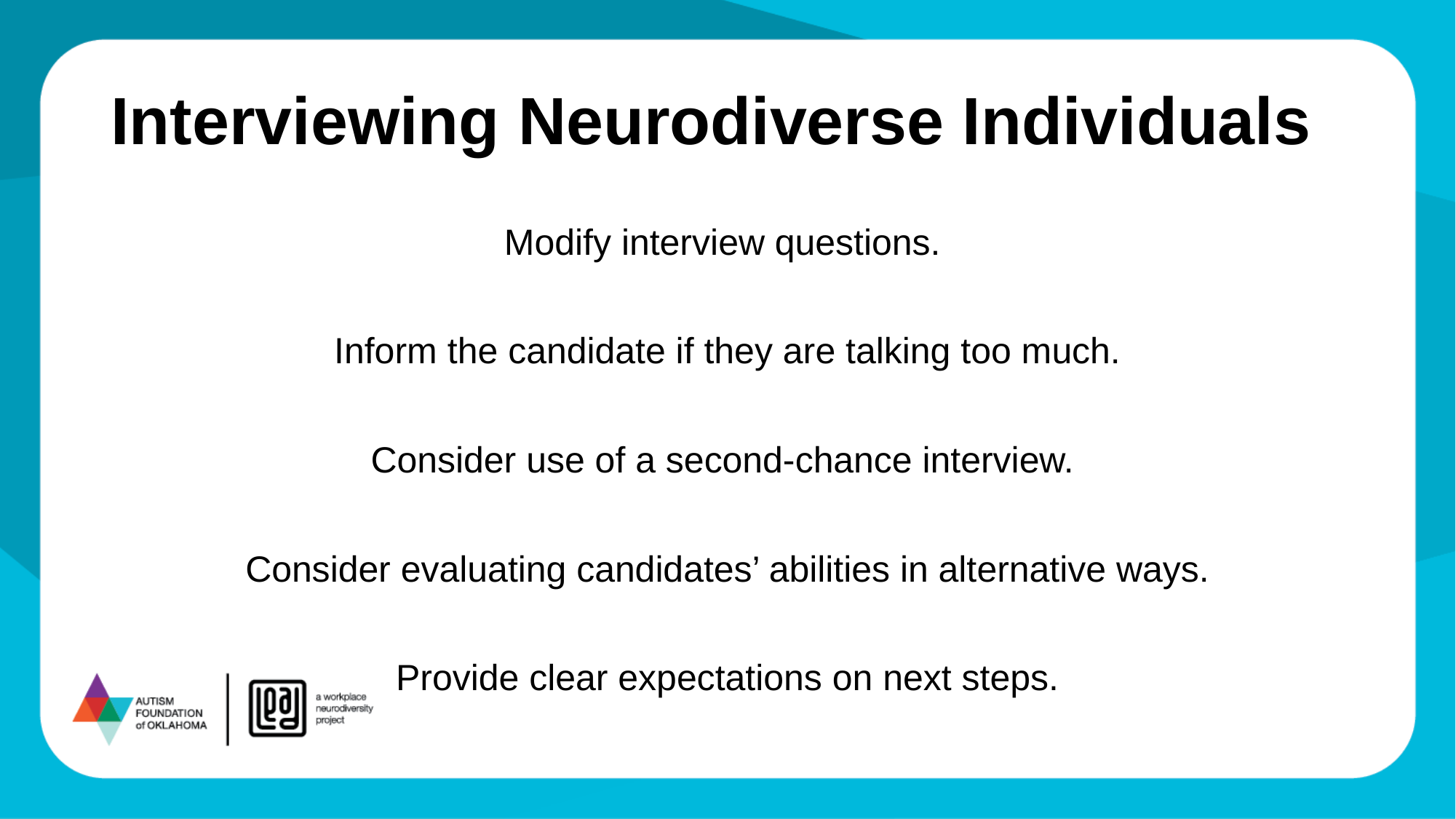

# Interviewing Neurodiverse Individuals
Modify interview questions.

Inform the candidate if they are talking too much.

Consider use of a second-chance interview.

Consider evaluating candidates’ abilities in alternative ways.

Provide clear expectations on next steps.